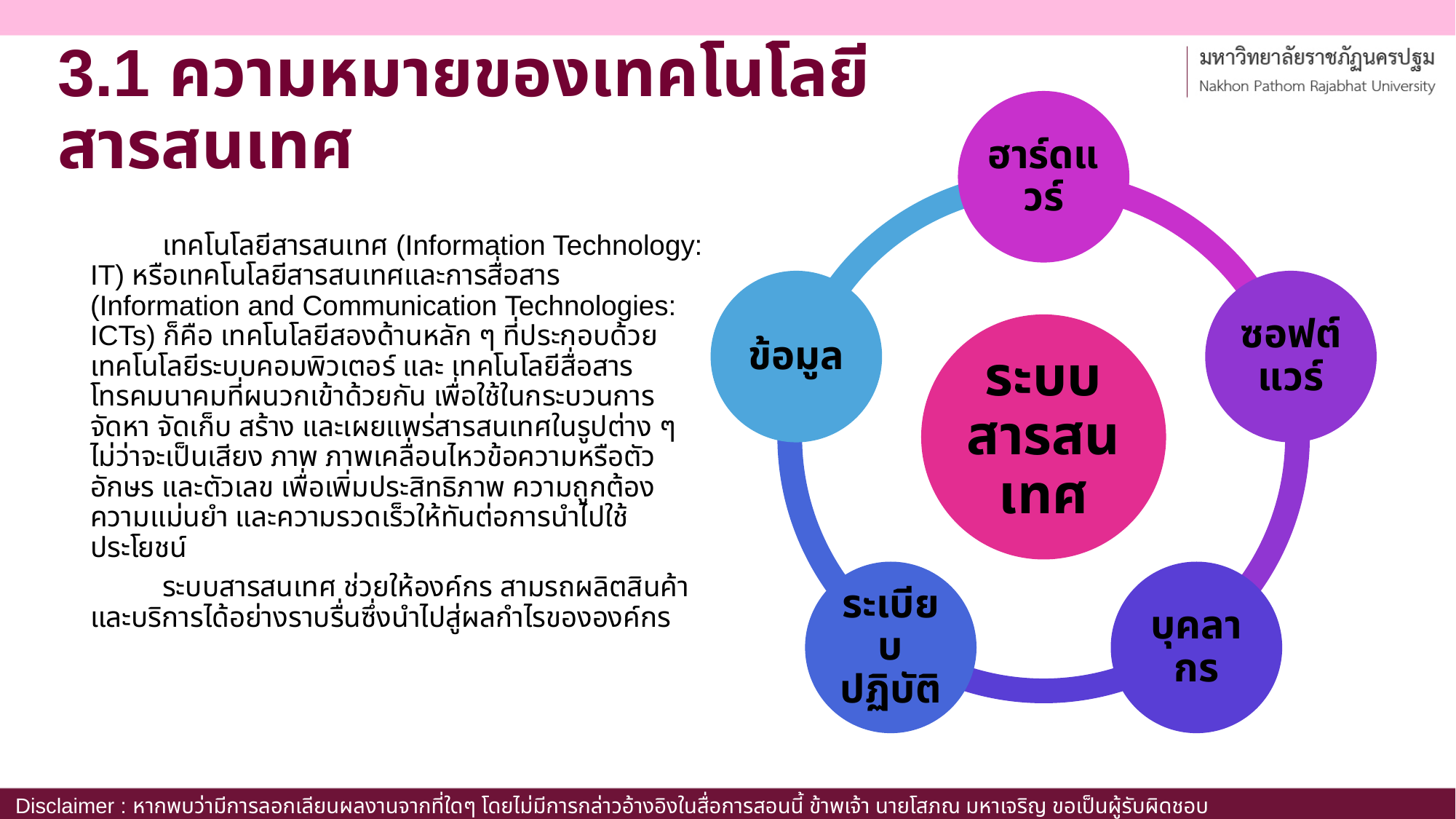

# 3.1 ความหมายของเทคโนโลยีสารสนเทศ
ระบบสารสนเทศ
ฮาร์ดแวร์
ซอฟต์แวร์
บุคลากร
ระเบียบปฏิบัติ
ข้อมูล
	เทคโนโลยีสารสนเทศ (Information Technology: IT) หรือเทคโนโลยีสารสนเทศและการสื่อสาร (Information and Communication Technologies: ICTs) ก็คือ เทคโนโลยีสองด้านหลัก ๆ ที่ประกอบด้วยเทคโนโลยีระบบคอมพิวเตอร์ และ เทคโนโลยีสื่อสารโทรคมนาคมที่ผนวกเข้าด้วยกัน เพื่อใช้ในกระบวนการจัดหา จัดเก็บ สร้าง และเผยแพร่สารสนเทศในรูปต่าง ๆ ไม่ว่าจะเป็นเสียง ภาพ ภาพเคลื่อนไหวข้อความหรือตัวอักษร และตัวเลข เพื่อเพิ่มประสิทธิภาพ ความถูกต้อง ความแม่นยำ และความรวดเร็วให้ทันต่อการนำไปใช้ประโยชน์
	ระบบสารสนเทศ ช่วยให้องค์กร สามรถผลิตสินค้าและบริการได้อย่างราบรื่นซึ่งนำไปสู่ผลกำไรขององค์กร

Disclaimer : หากพบว่ามีการลอกเลียนผลงานจากที่ใดๆ โดยไม่มีการกล่าวอ้างอิงในสื่อการสอนนี้ ข้าพเจ้า นายโสภณ มหาเจริญ ขอเป็นผู้รับผิดชอบเพียงผู้เดียว